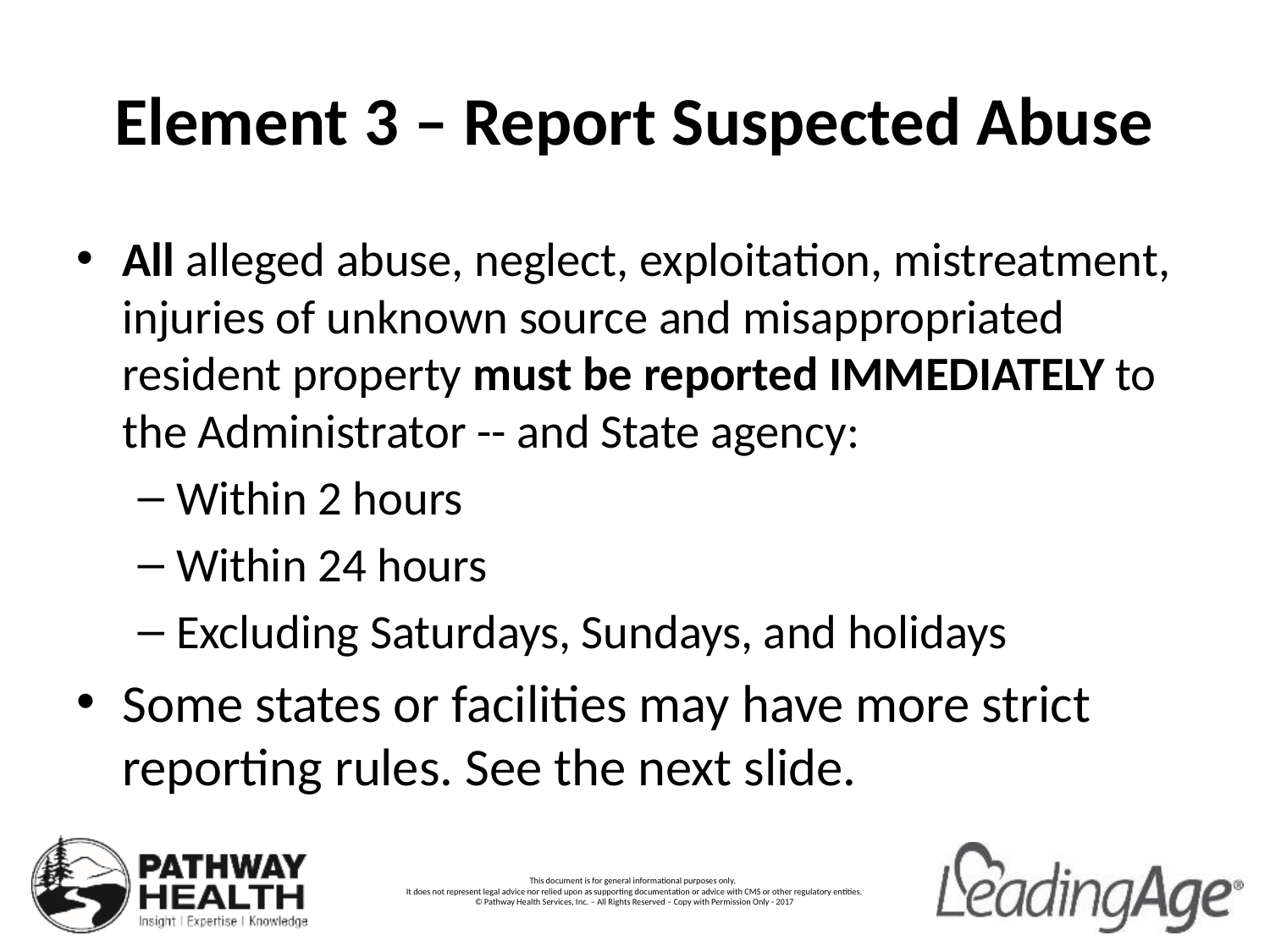

# Element 3 – Report Suspected Abuse
All alleged abuse, neglect, exploitation, mistreatment, injuries of unknown source and misappropriated resident property must be reported IMMEDIATELY to the Administrator -- and State agency:
Within 2 hours
Within 24 hours
Excluding Saturdays, Sundays, and holidays
Some states or facilities may have more strict reporting rules. See the next slide.